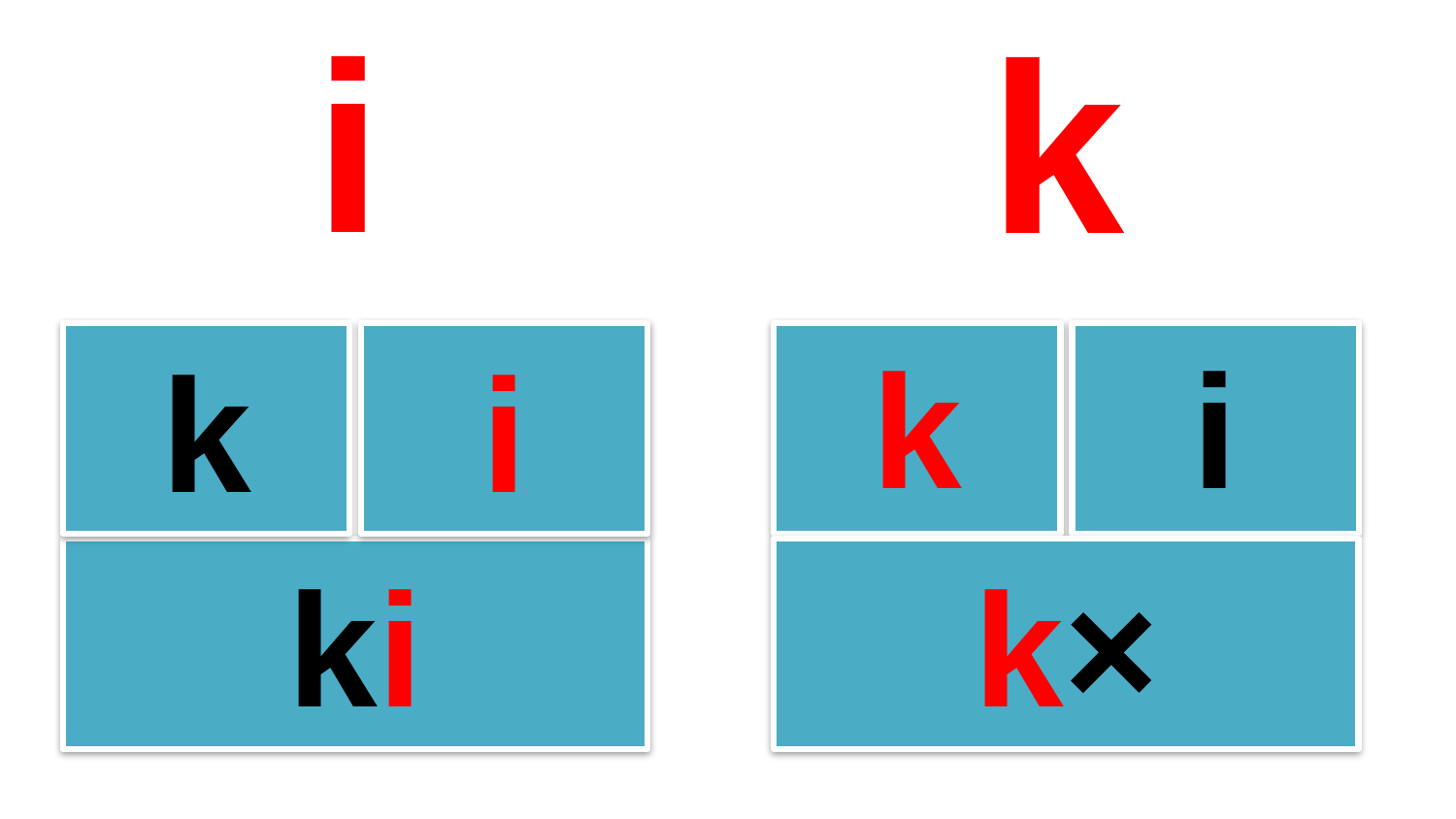

i
k
k
i

k

i

ki

k×